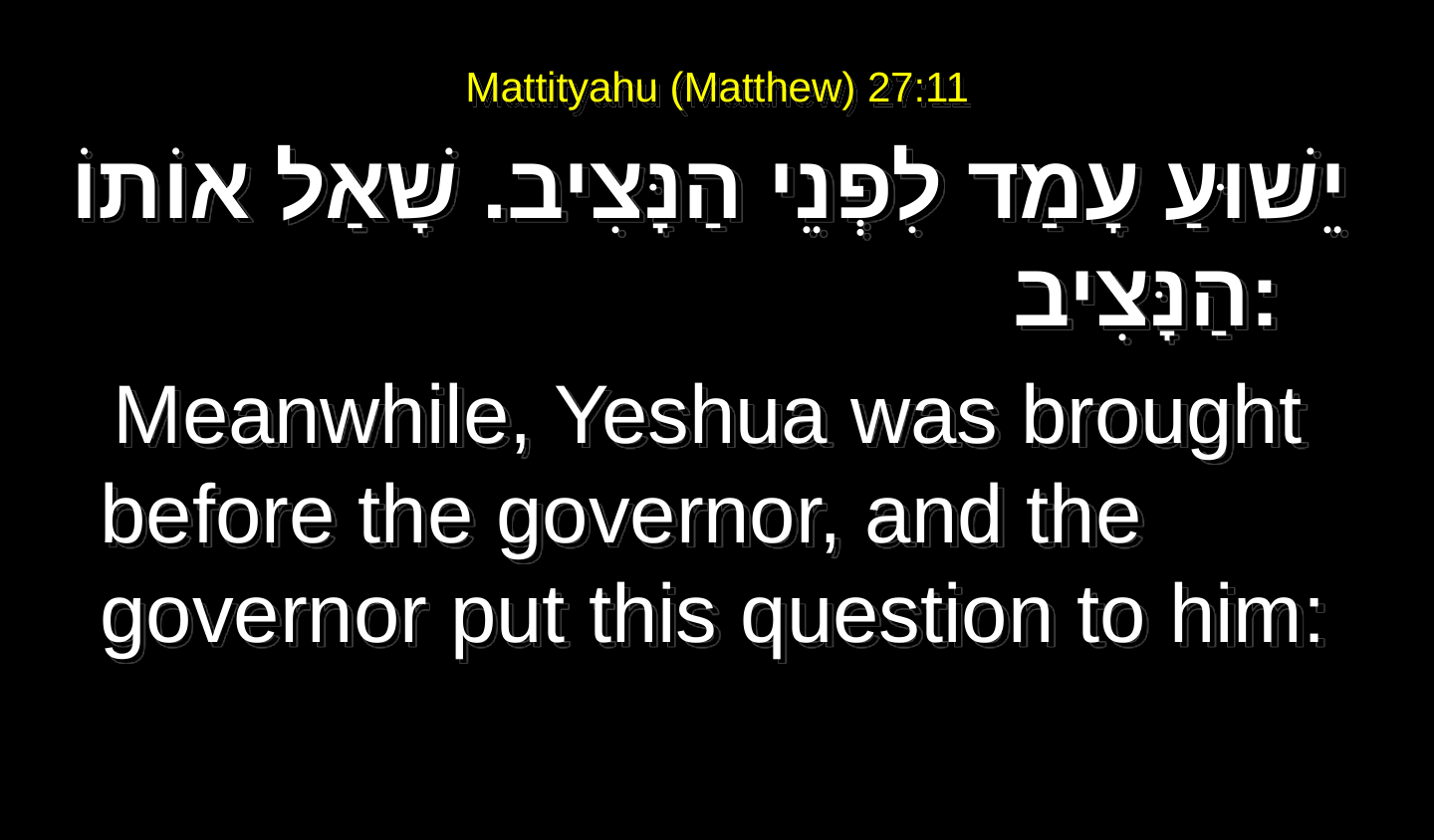

# Mattityahu (Matthew) 27:11
יֵשׁוּעַ עָמַד לִפְנֵי הַנָּצִיב. שָׁאַל אוֹתוֹ הַנָּצִיב:
    Meanwhile, Yeshua was brought before the governor, and the governor put this question to him: